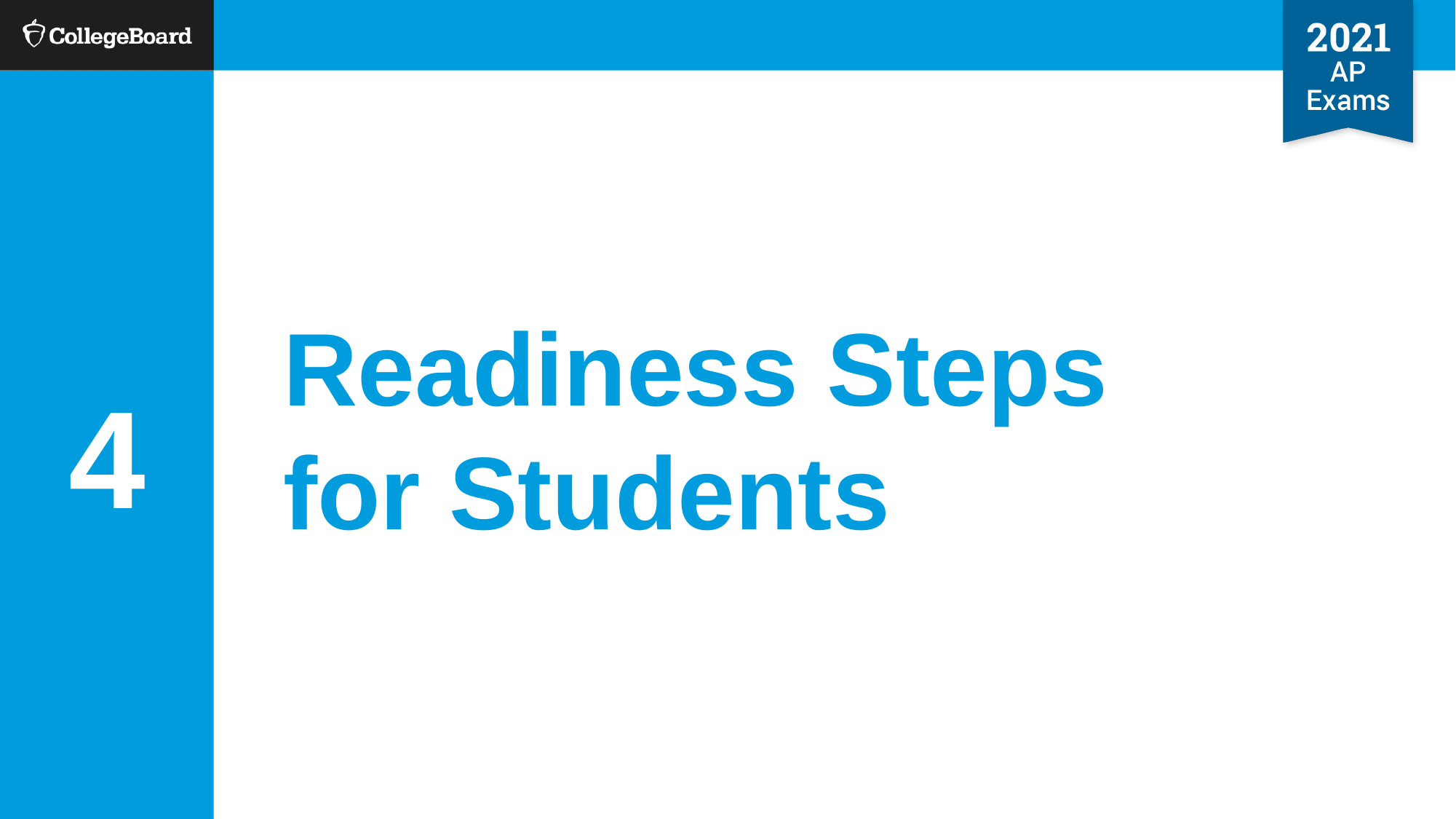

4
Cover Page
# Readiness Steps for Students